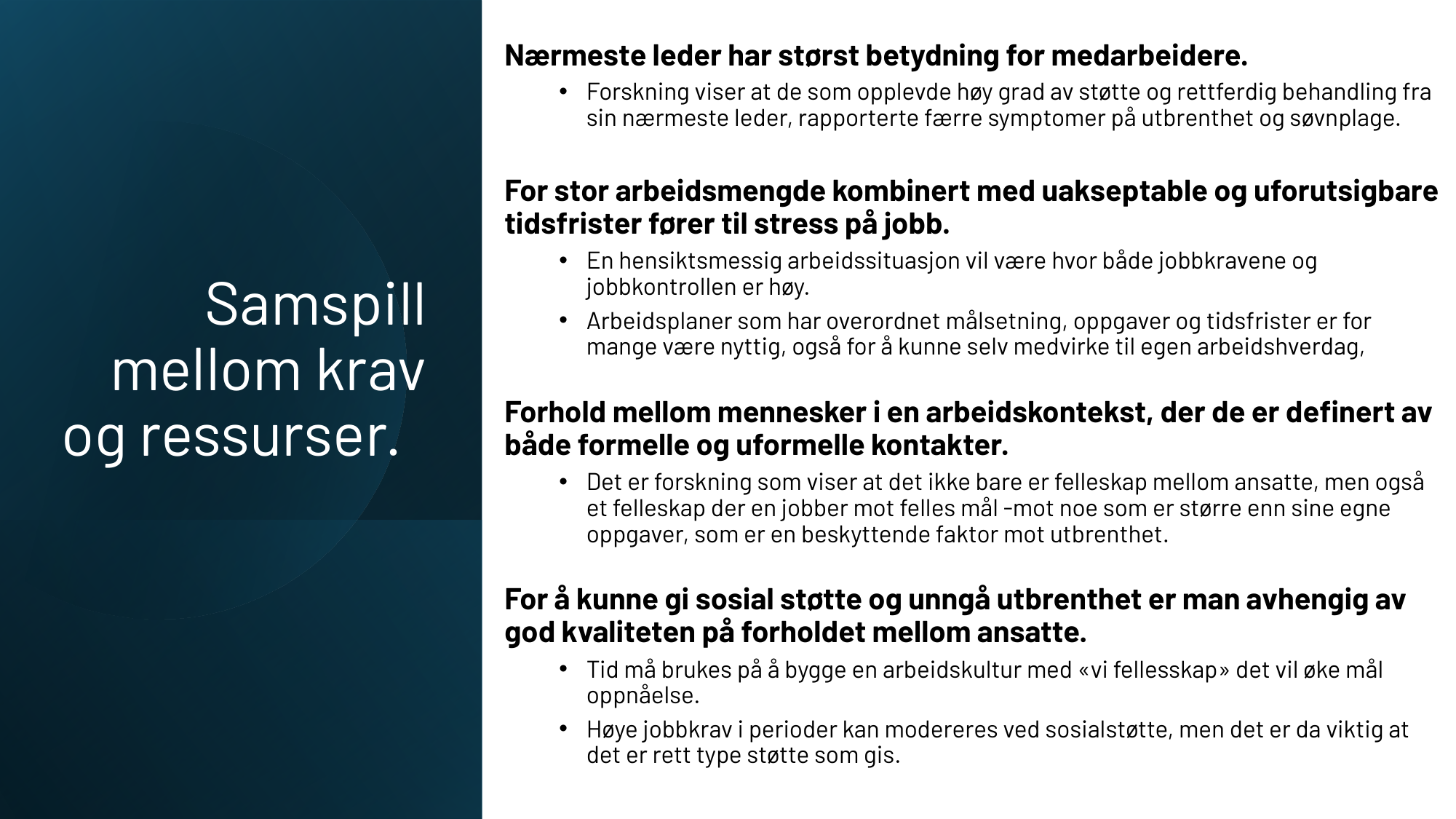

Nærmeste leder har størst betydning for medarbeidere.
Forskning viser at de som opplevde høy grad av støtte og rettferdig behandling fra sin nærmeste leder, rapporterte færre symptomer på utbrenthet og søvnplage.

For stor arbeidsmengde kombinert med uakseptable og uforutsigbare tidsfrister fører til stress på jobb.
En hensiktsmessig arbeidssituasjon vil være hvor både jobbkravene og jobbkontrollen er høy.
Arbeidsplaner som har overordnet målsetning, oppgaver og tidsfrister er for mange være nyttig, også for å kunne selv medvirke til egen arbeidshverdag,

Forhold mellom mennesker i en arbeidskontekst, der de er definert av både formelle og uformelle kontakter.
Det er forskning som viser at det ikke bare er felleskap mellom ansatte, men også et felleskap der en jobber mot felles mål -mot noe som er større enn sine egne oppgaver, som er en beskyttende faktor mot utbrenthet.

For å kunne gi sosial støtte og unngå utbrenthet er man avhengig av god kvaliteten på forholdet mellom ansatte.
Tid må brukes på å bygge en arbeidskultur med «vi fellesskap» det vil øke mål oppnåelse.
Høye jobbkrav i perioder kan modereres ved sosialstøtte, men det er da viktig at det er rett type støtte som gis.

# Samspill mellom krav og ressurser.